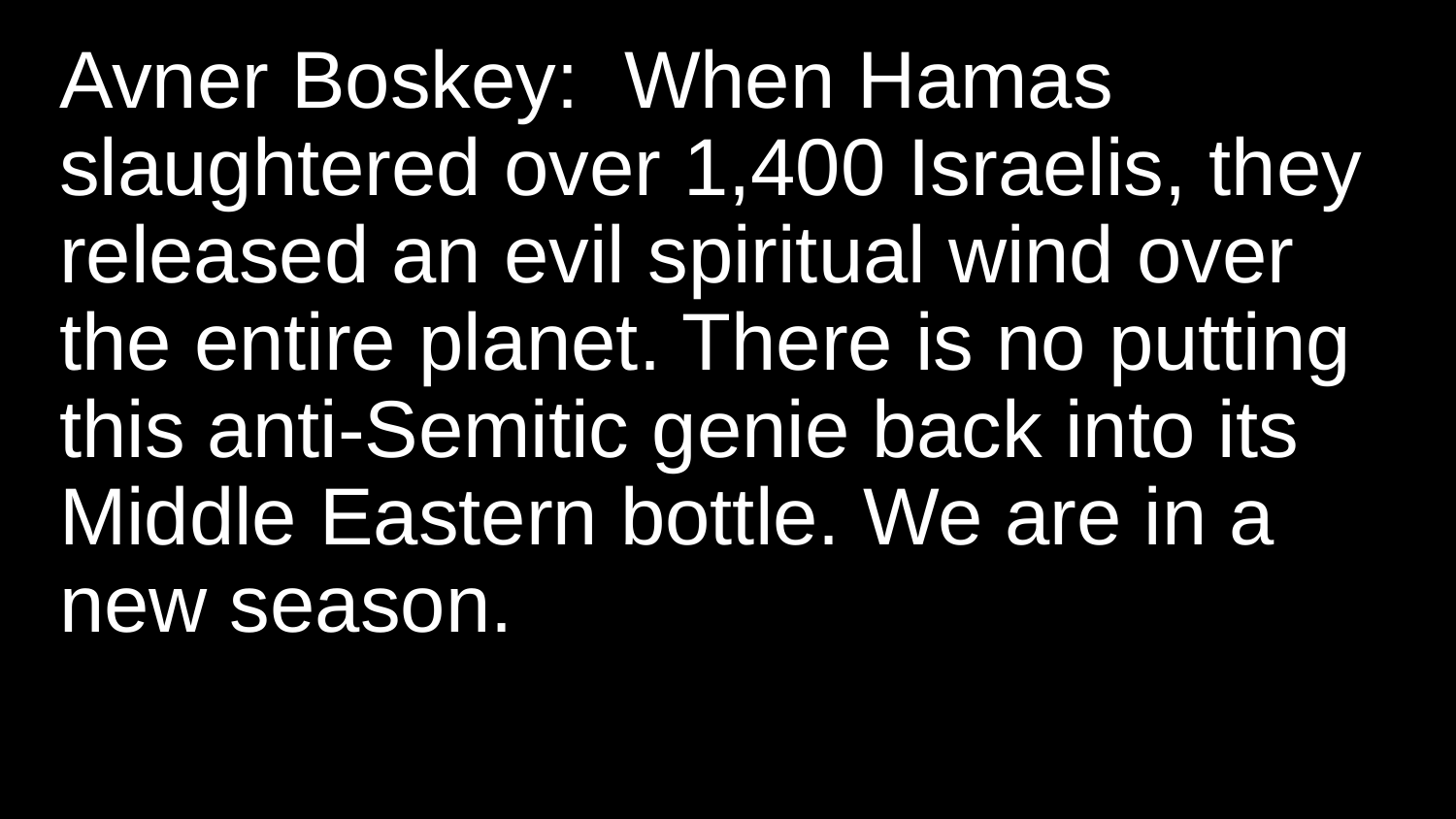

Avner Boskey:  When Hamas slaughtered over 1,400 Israelis, they released an evil spiritual wind over the entire planet. There is no putting this anti-Semitic genie back into its Middle Eastern bottle. We are in a new season.